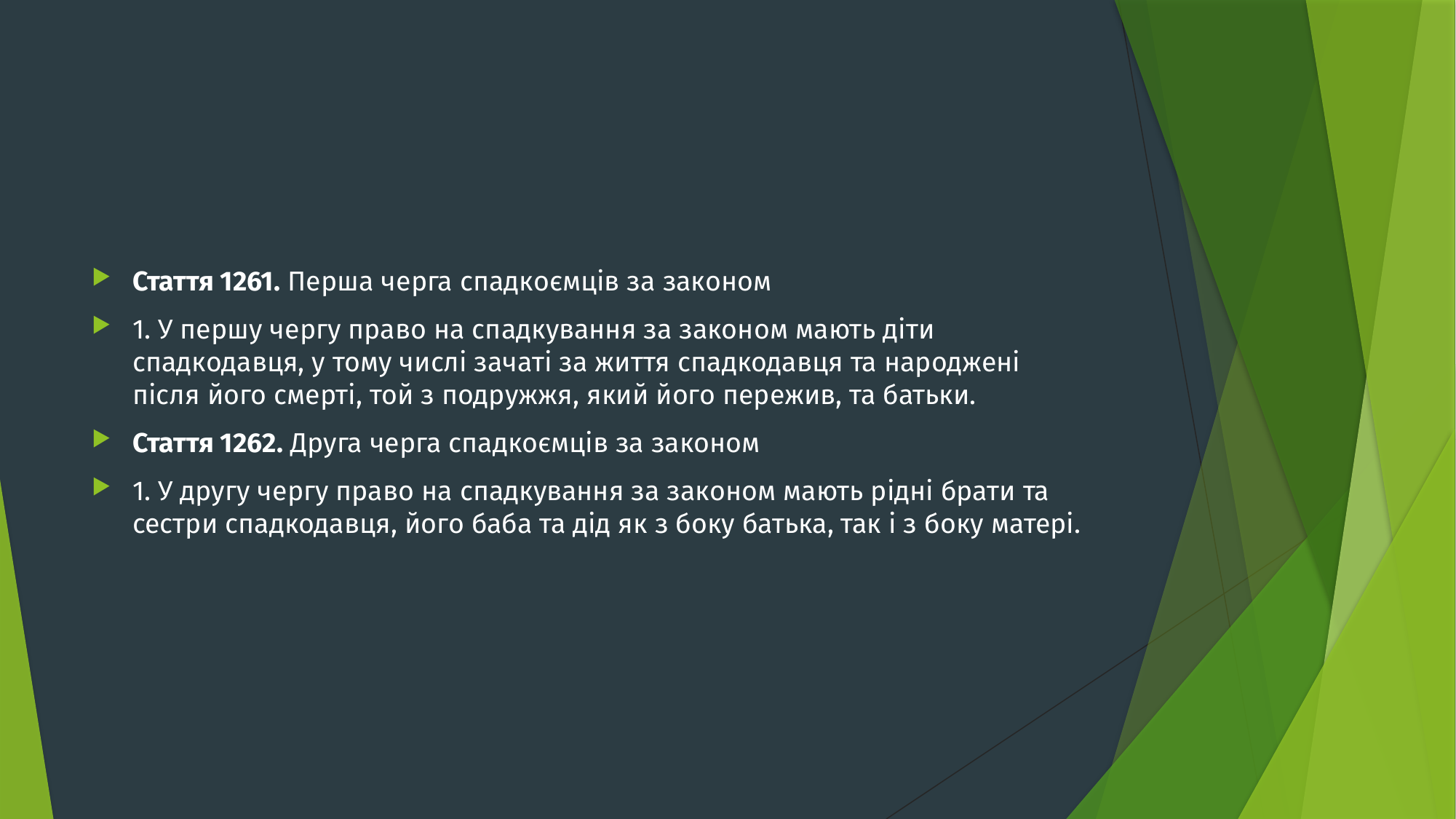

#
Стаття 1261. Перша черга спадкоємців за законом
1. У першу чергу право на спадкування за законом мають діти спадкодавця, у тому числі зачаті за життя спадкодавця та народжені після його смерті, той з подружжя, який його пережив, та батьки.
Стаття 1262. Друга черга спадкоємців за законом
1. У другу чергу право на спадкування за законом мають рідні брати та сестри спадкодавця, його баба та дід як з боку батька, так і з боку матері.